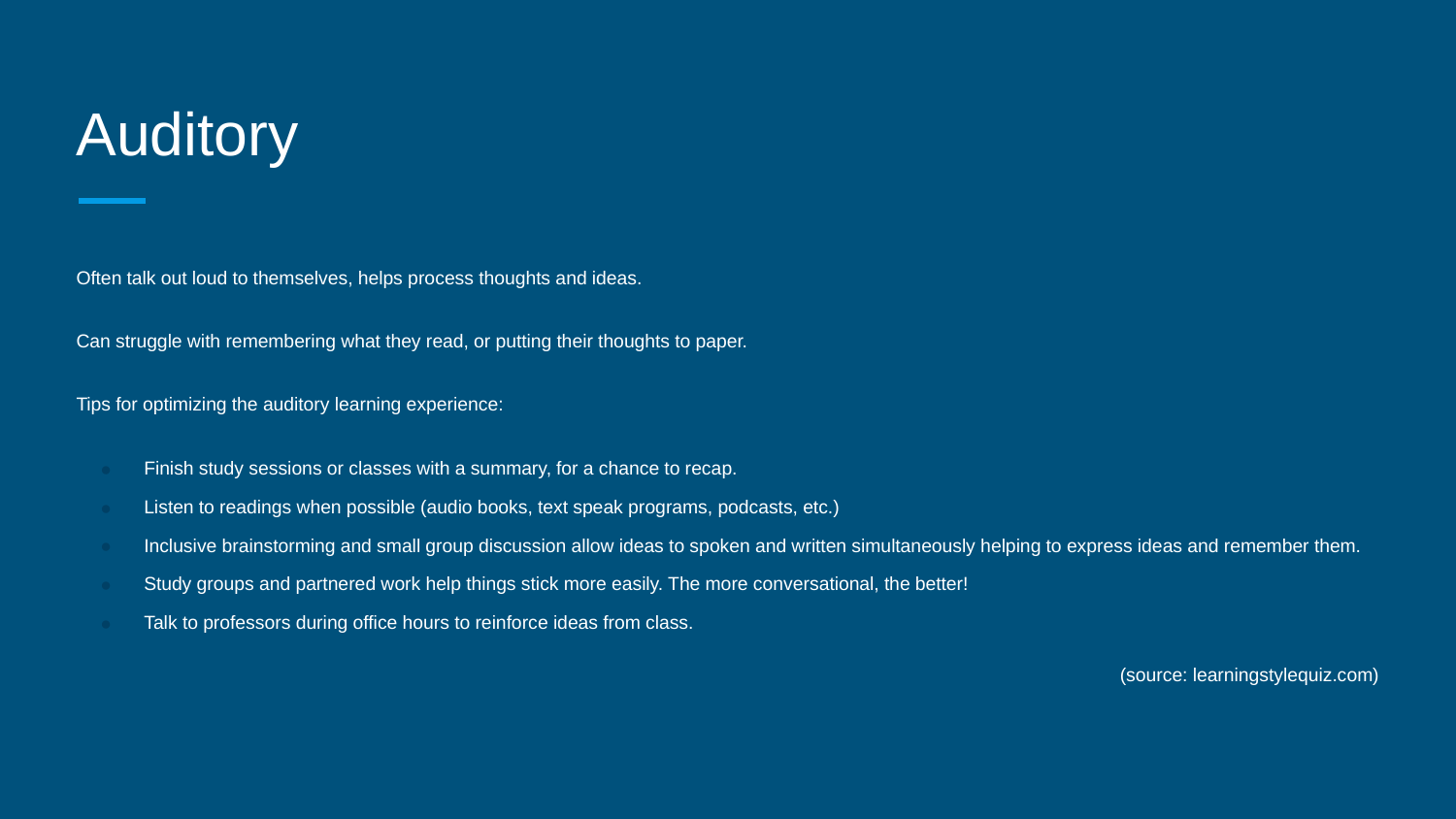

# Auditory
Often talk out loud to themselves, helps process thoughts and ideas.
Can struggle with remembering what they read, or putting their thoughts to paper.
Tips for optimizing the auditory learning experience:
Finish study sessions or classes with a summary, for a chance to recap.
Listen to readings when possible (audio books, text speak programs, podcasts, etc.)
Inclusive brainstorming and small group discussion allow ideas to spoken and written simultaneously helping to express ideas and remember them.
Study groups and partnered work help things stick more easily. The more conversational, the better!
Talk to professors during office hours to reinforce ideas from class.
(source: learningstylequiz.com)